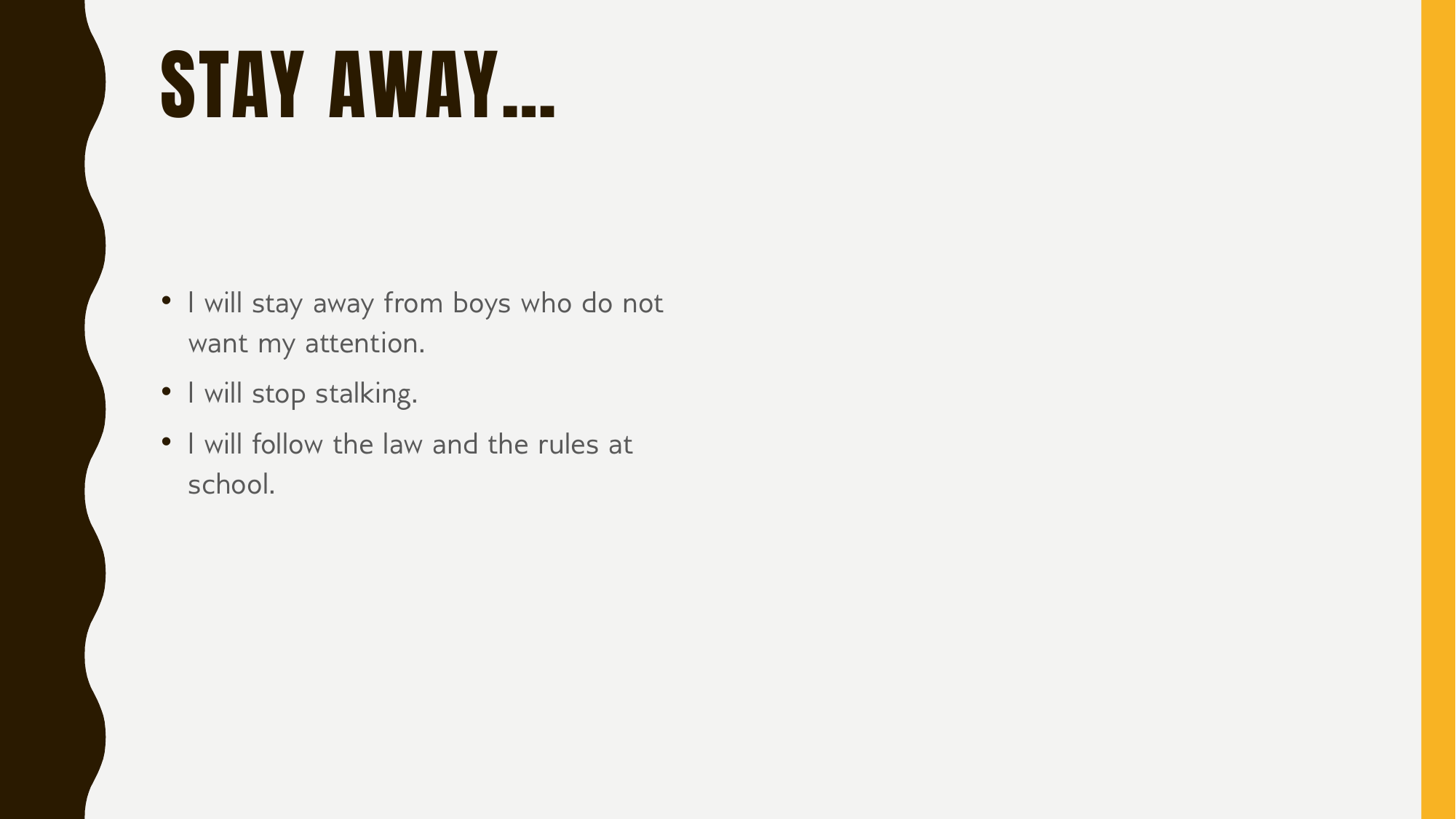

# Stay away…
I will stay away from boys who do not want my attention.
I will stop stalking.
I will follow the law and the rules at school.